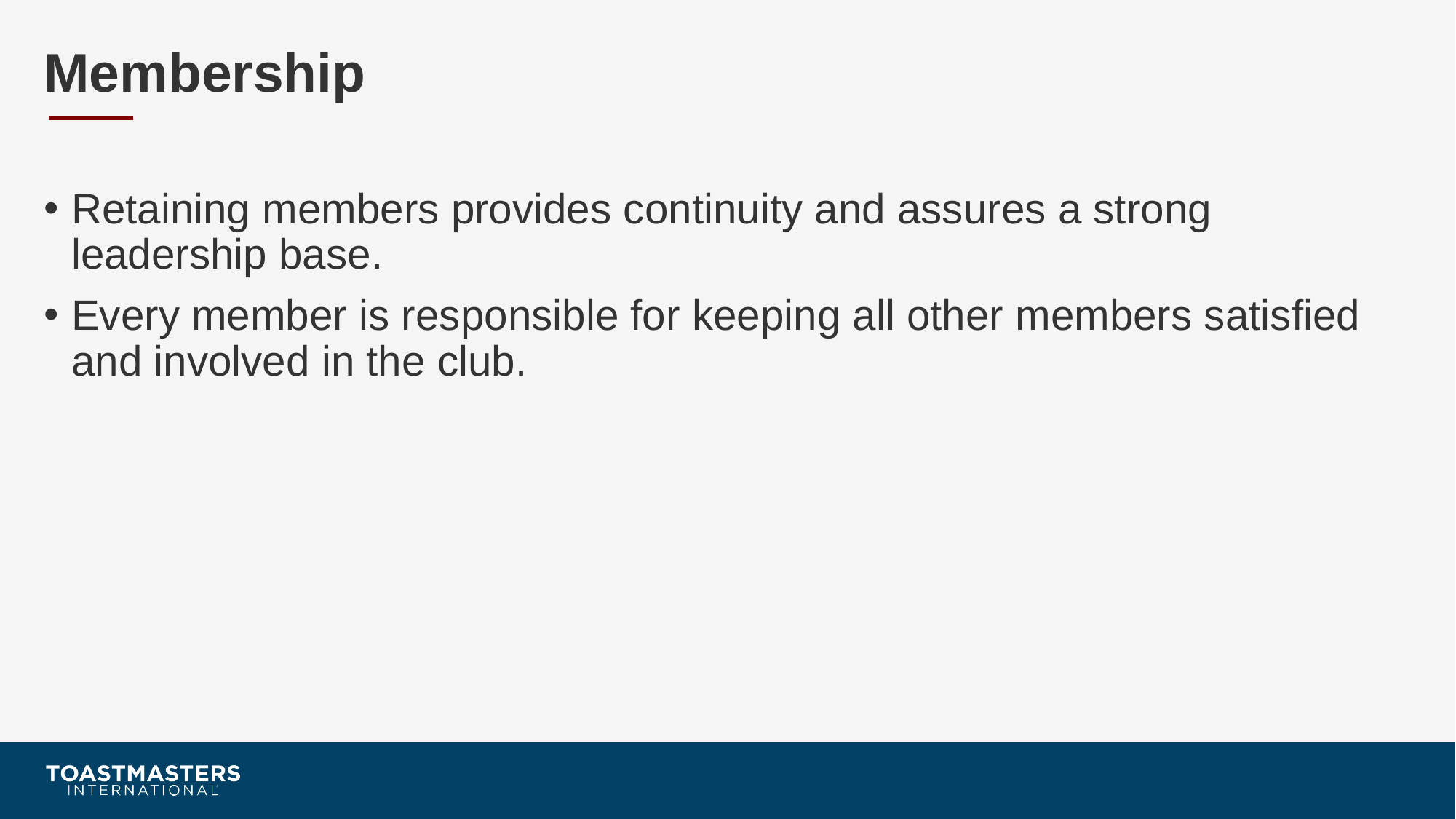

# Membership
Retaining members provides continuity and assures a strong leadership base.
Every member is responsible for keeping all other members satisfied
and involved in the club.